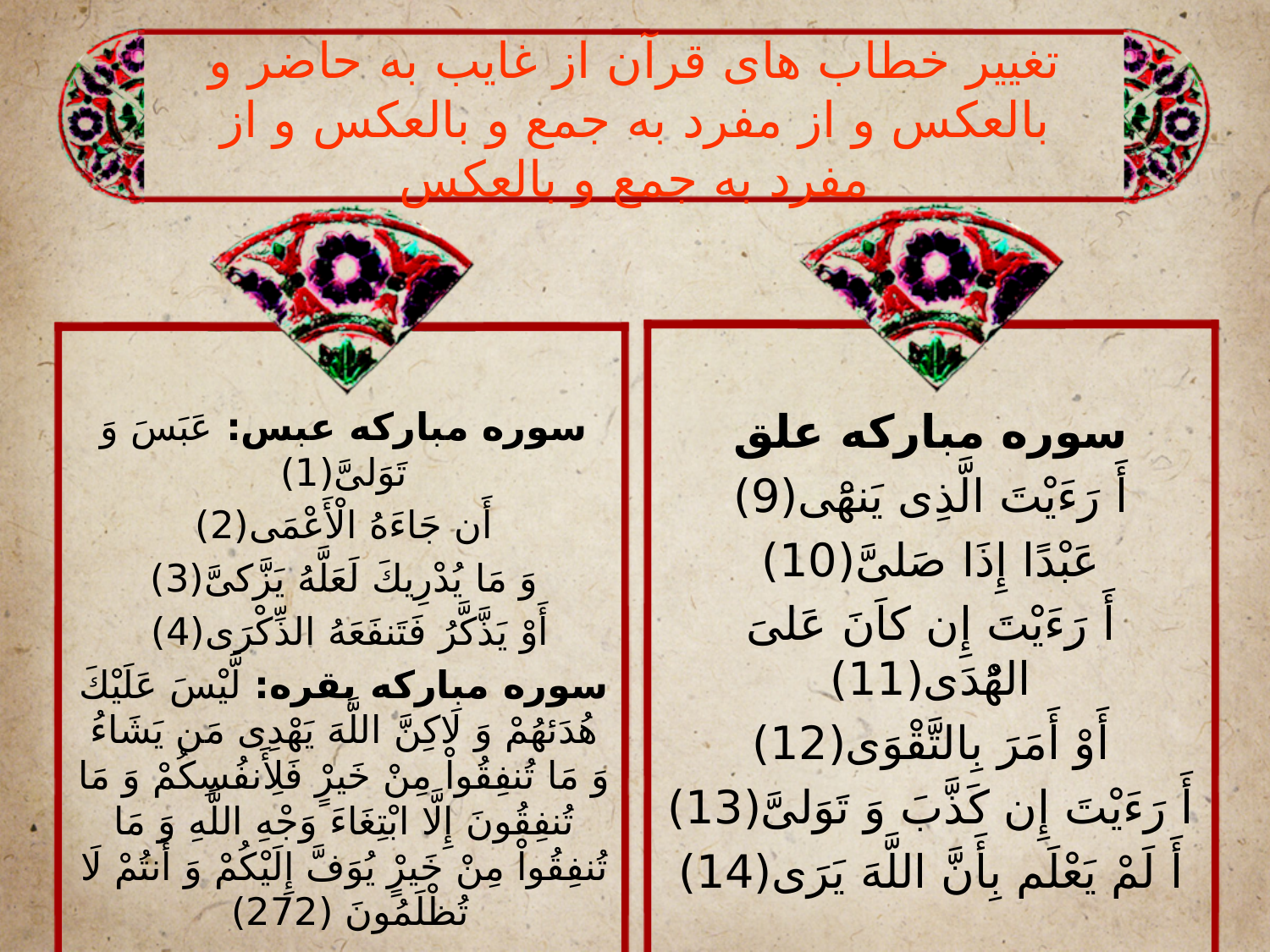

# تغییر خطاب های قرآن از غایب به حاضر و بالعکس و از مفرد به جمع و بالعکس و از مفرد به جمع و بالعکس
سوره مبارکه عبس: عَبَسَ وَ تَوَلىَّ(1)
أَن جَاءَهُ الْأَعْمَى‏(2)
وَ مَا يُدْرِيكَ لَعَلَّهُ يَزَّكىَّ(3)
أَوْ يَذَّكَّرُ فَتَنفَعَهُ الذِّكْرَى(4)
سوره مبارکه بقره: لَّيْسَ عَلَيْكَ هُدَئهُمْ وَ لَاكِنَّ اللَّهَ يَهْدِى مَن يَشَاءُ وَ مَا تُنفِقُواْ مِنْ خَيرٍْ فَلِأَنفُسِكُمْ وَ مَا تُنفِقُونَ إِلَّا ابْتِغَاءَ وَجْهِ اللَّهِ وَ مَا تُنفِقُواْ مِنْ خَيرٍْ يُوَفَّ إِلَيْكُمْ وَ أَنتُمْ لَا تُظْلَمُونَ (272)
سوره مبارکه علق
أَ رَءَيْتَ الَّذِى يَنهَْى‏(9)
عَبْدًا إِذَا صَلىَّ(10)
أَ رَءَيْتَ إِن كاَنَ عَلىَ الهُْدَى(11)
أَوْ أَمَرَ بِالتَّقْوَى(12)
أَ رَءَيْتَ إِن كَذَّبَ وَ تَوَلىَّ(13)
أَ لَمْ يَعْلَم بِأَنَّ اللَّهَ يَرَى‏(14)